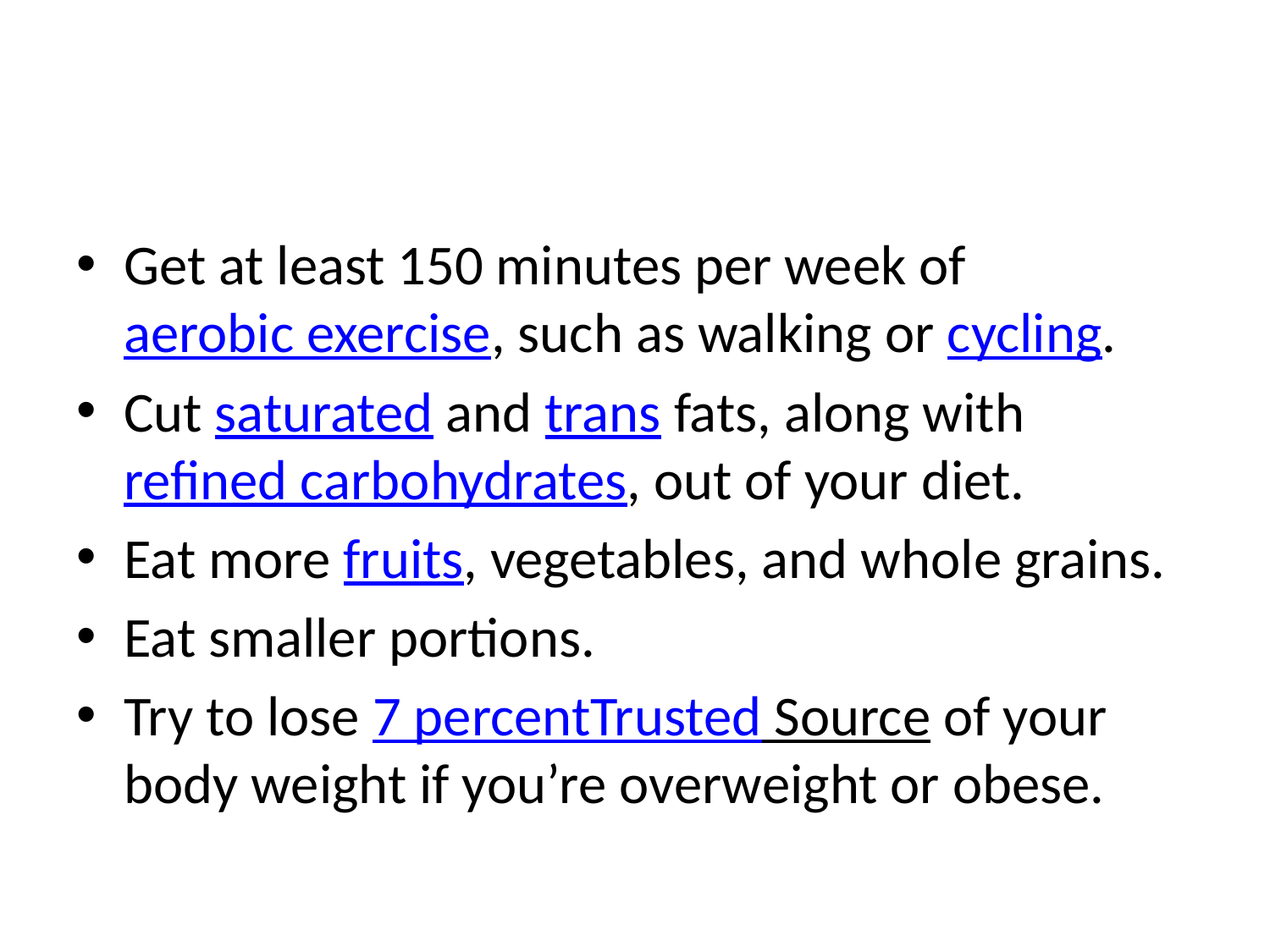

#
Get at least 150 minutes per week of aerobic exercise, such as walking or cycling.
Cut saturated and trans fats, along with refined carbohydrates, out of your diet.
Eat more fruits, vegetables, and whole grains.
Eat smaller portions.
Try to lose 7 percentTrusted Source of your body weight if you’re overweight or obese.